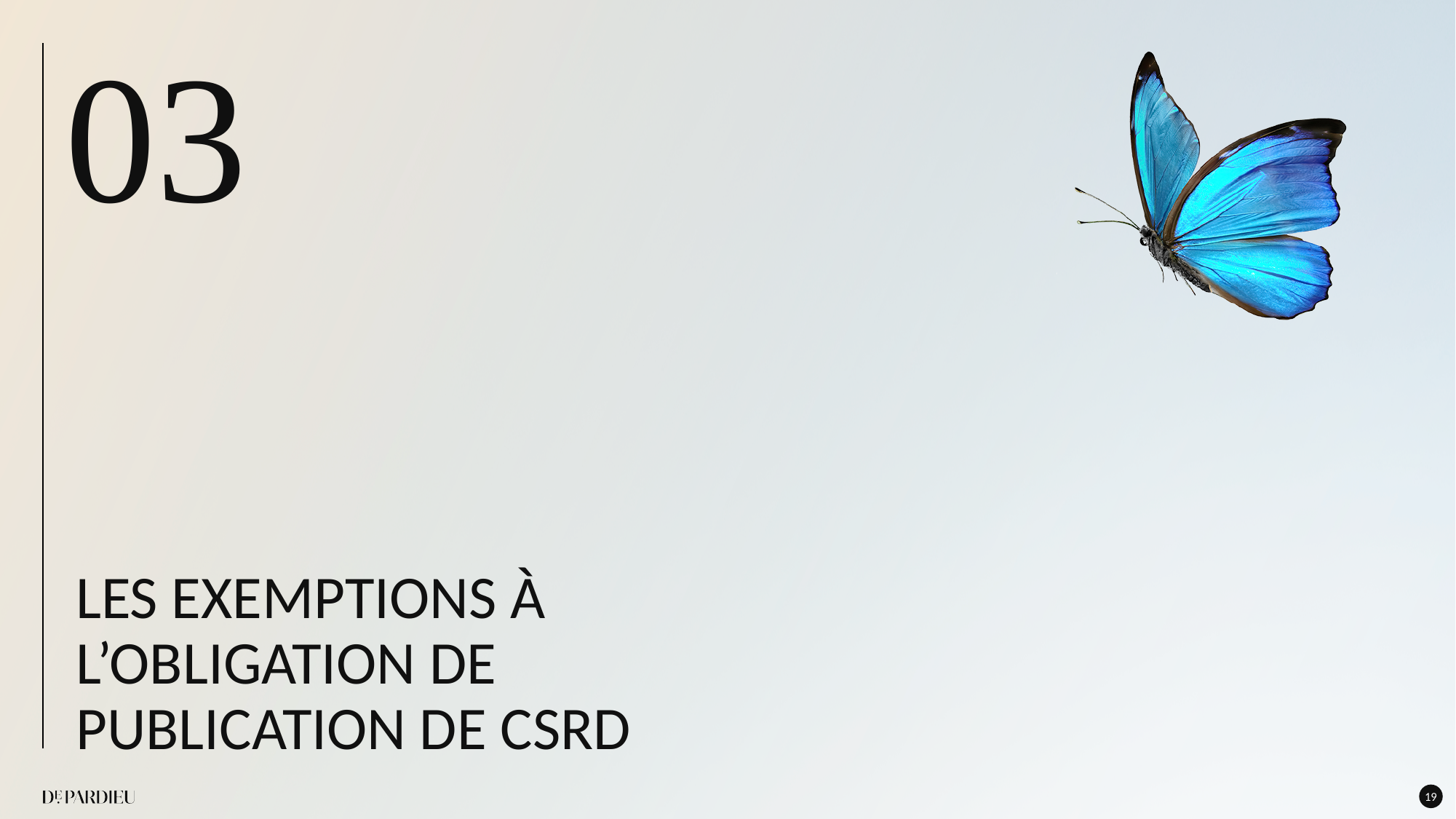

03
LES EXEMPTIONS À L’OBLIGATION DE PUBLICATION DE CSRD
19